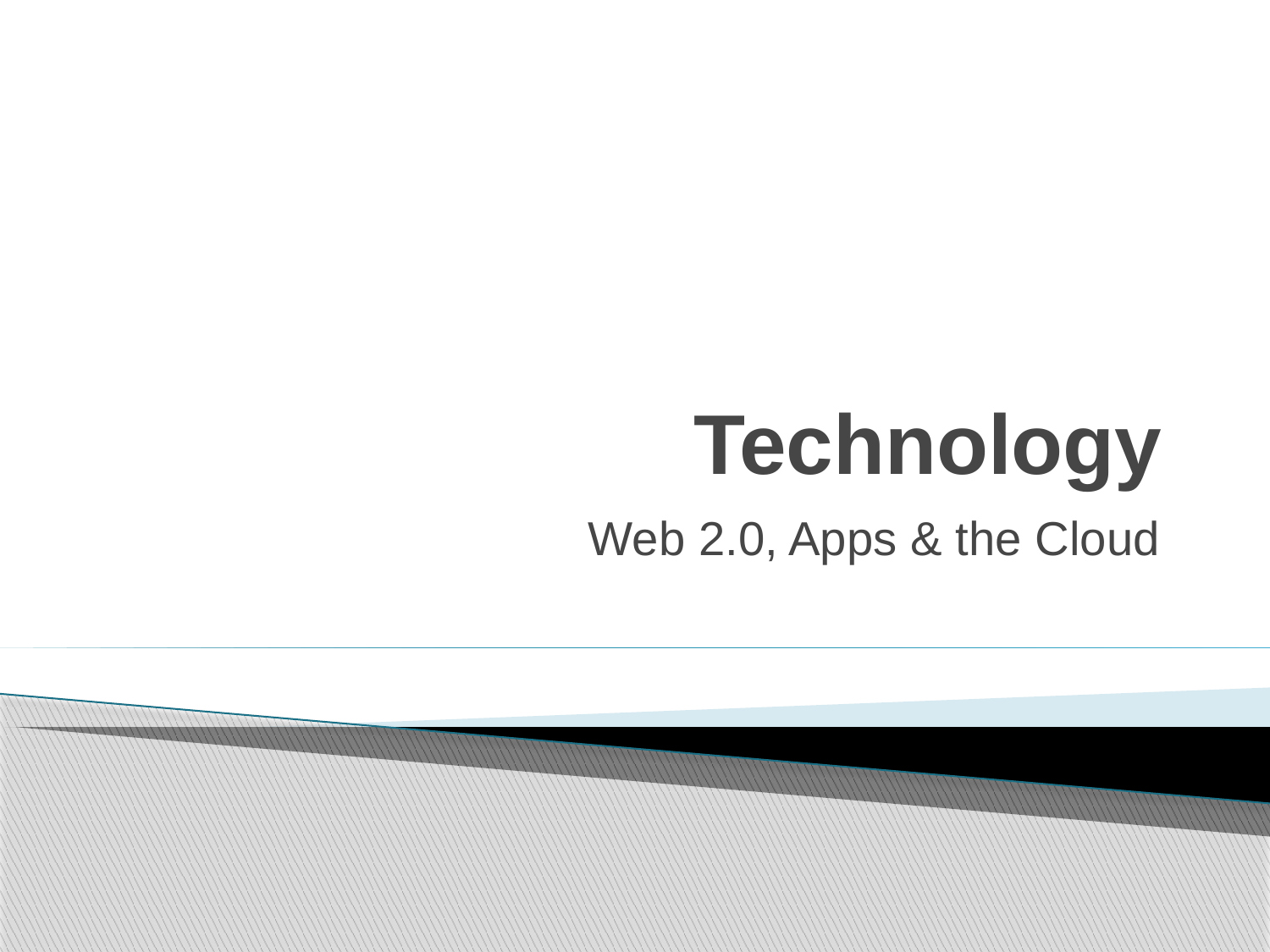

# Technology
Web 2.0, Apps & the Cloud